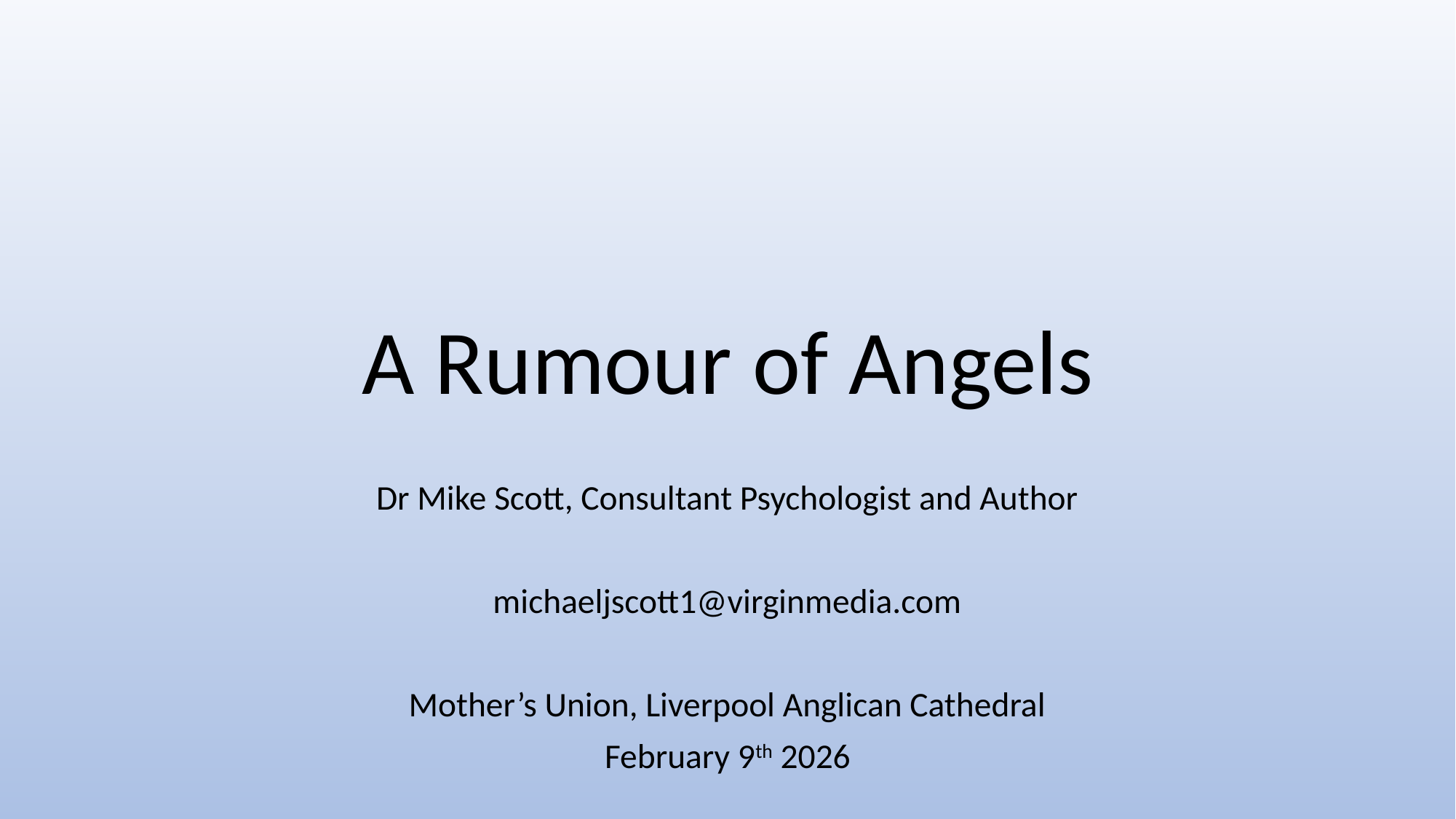

# A Rumour of Angels

Dr Mike Scott, Consultant Psychologist and Author

michaeljscott1@virginmedia.com

Mother’s Union, Liverpool Anglican Cathedral
February 9th 2026